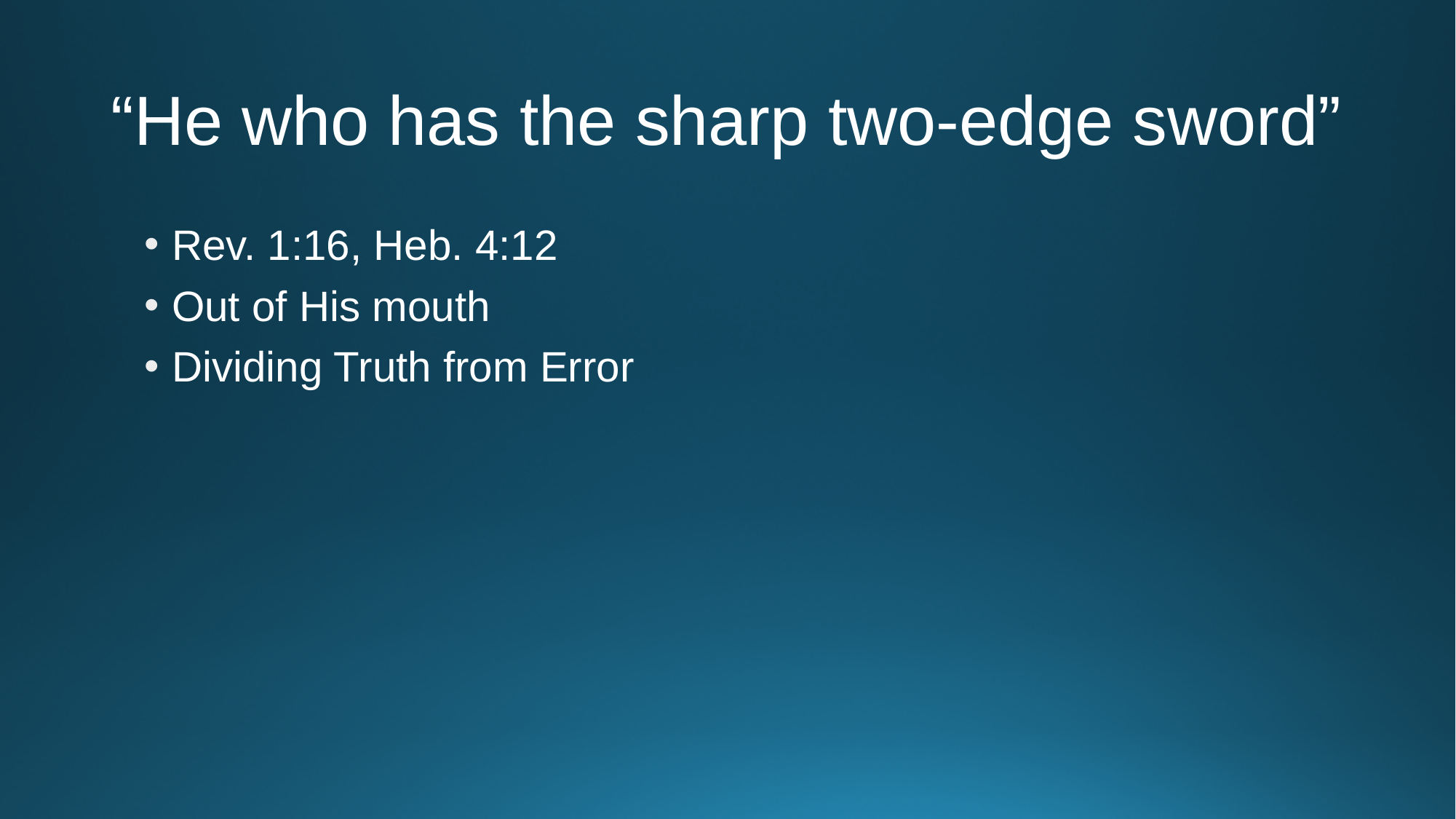

# “He who has the sharp two-edge sword”
Rev. 1:16, Heb. 4:12
Out of His mouth
Dividing Truth from Error